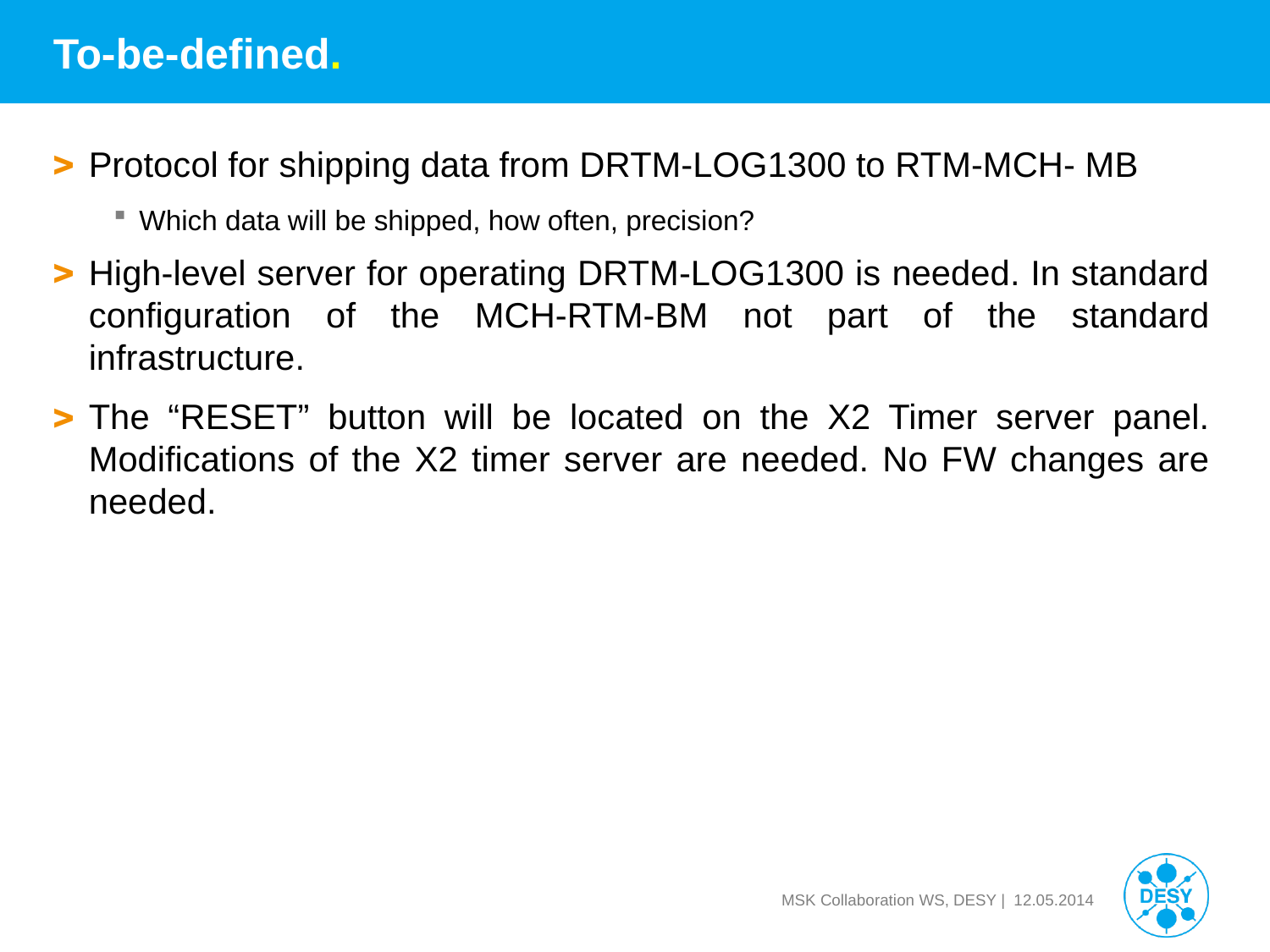

# To-be-defined.
Protocol for shipping data from DRTM-LOG1300 to RTM-MCH- MB
Which data will be shipped, how often, precision?
High-level server for operating DRTM-LOG1300 is needed. In standard configuration of the MCH-RTM-BM not part of the standard infrastructure.
The “RESET” button will be located on the X2 Timer server panel. Modifications of the X2 timer server are needed. No FW changes are needed.